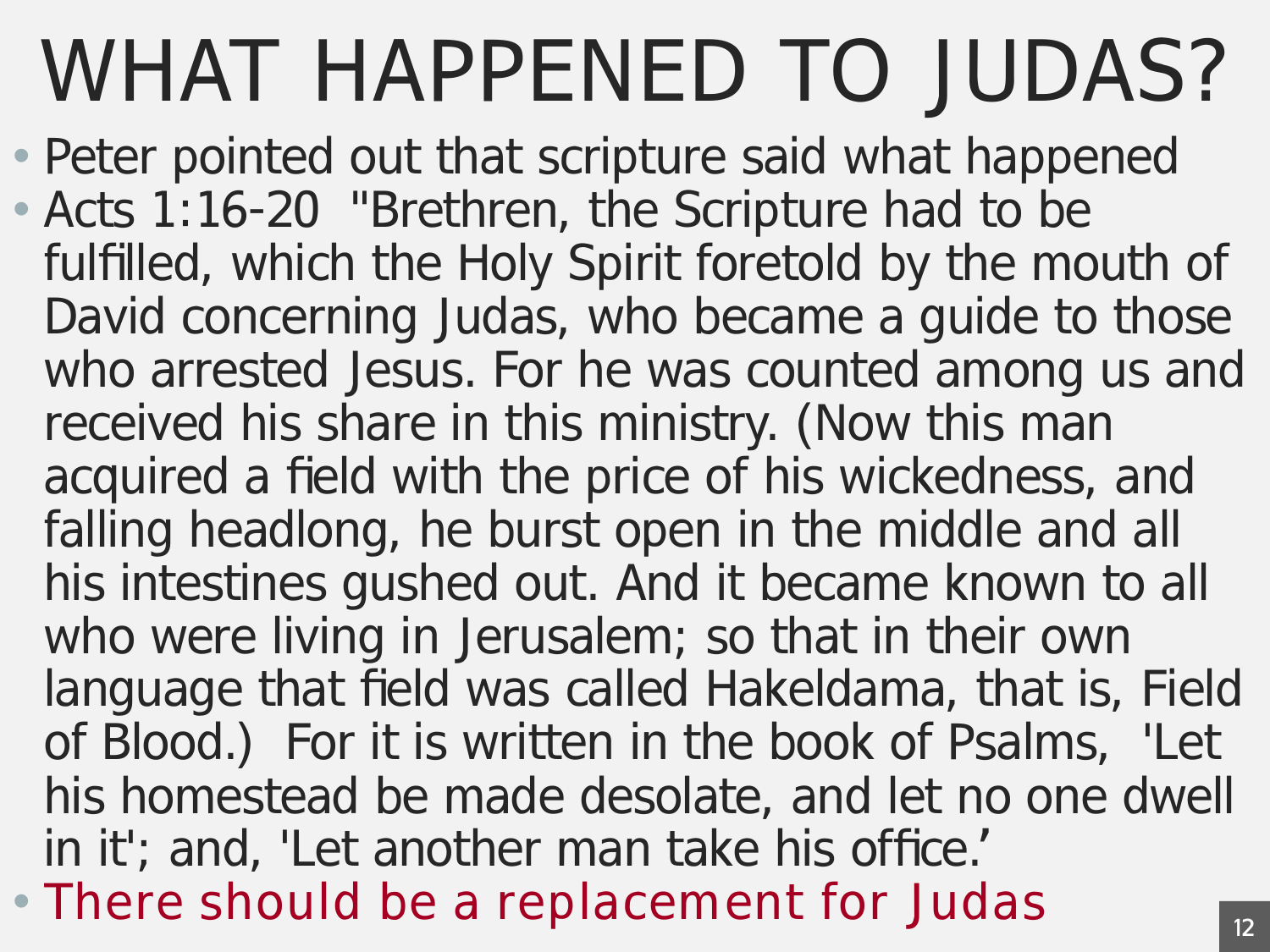

# WHAT HAPPENED TO JUDAS?
Peter pointed out that scripture said what happened
Acts 1:16-20  "Brethren, the Scripture had to be fulfilled, which the Holy Spirit foretold by the mouth of David concerning Judas, who became a guide to those who arrested Jesus. For he was counted among us and received his share in this ministry. (Now this man acquired a field with the price of his wickedness, and falling headlong, he burst open in the middle and all his intestines gushed out. And it became known to all who were living in Jerusalem; so that in their own language that field was called Hakeldama, that is, Field of Blood.)  For it is written in the book of Psalms,  'Let his homestead be made desolate, and let no one dwell in it'; and, 'Let another man take his office.’
There should be a replacement for Judas
12